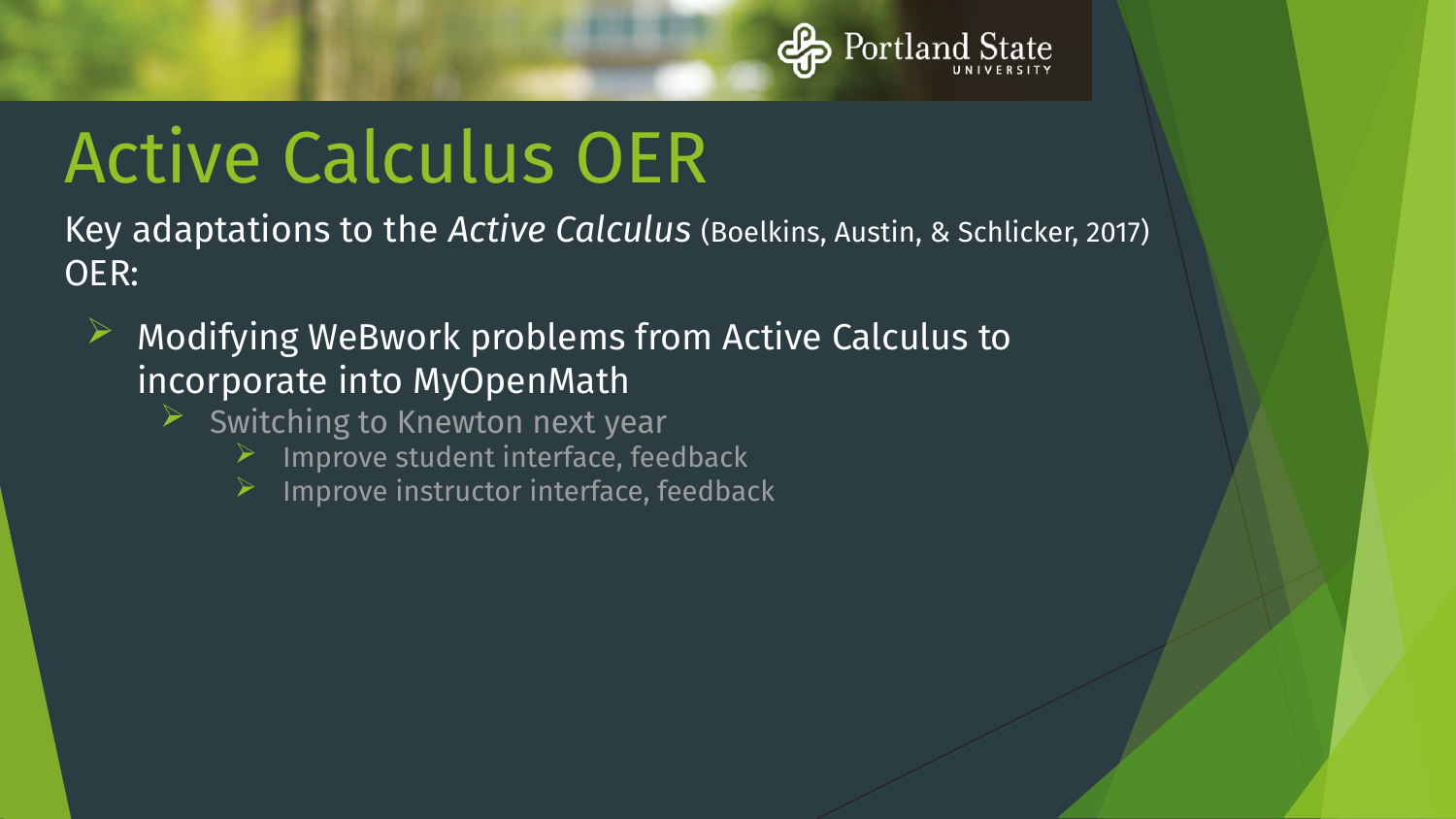

# Active Calculus OER
Key adaptations to the Active Calculus (Boelkins, Austin, & Schlicker, 2017) OER:
Modifying WeBwork problems from Active Calculus to incorporate into MyOpenMath
Switching to Knewton next year
Improve student interface, feedback
Improve instructor interface, feedback